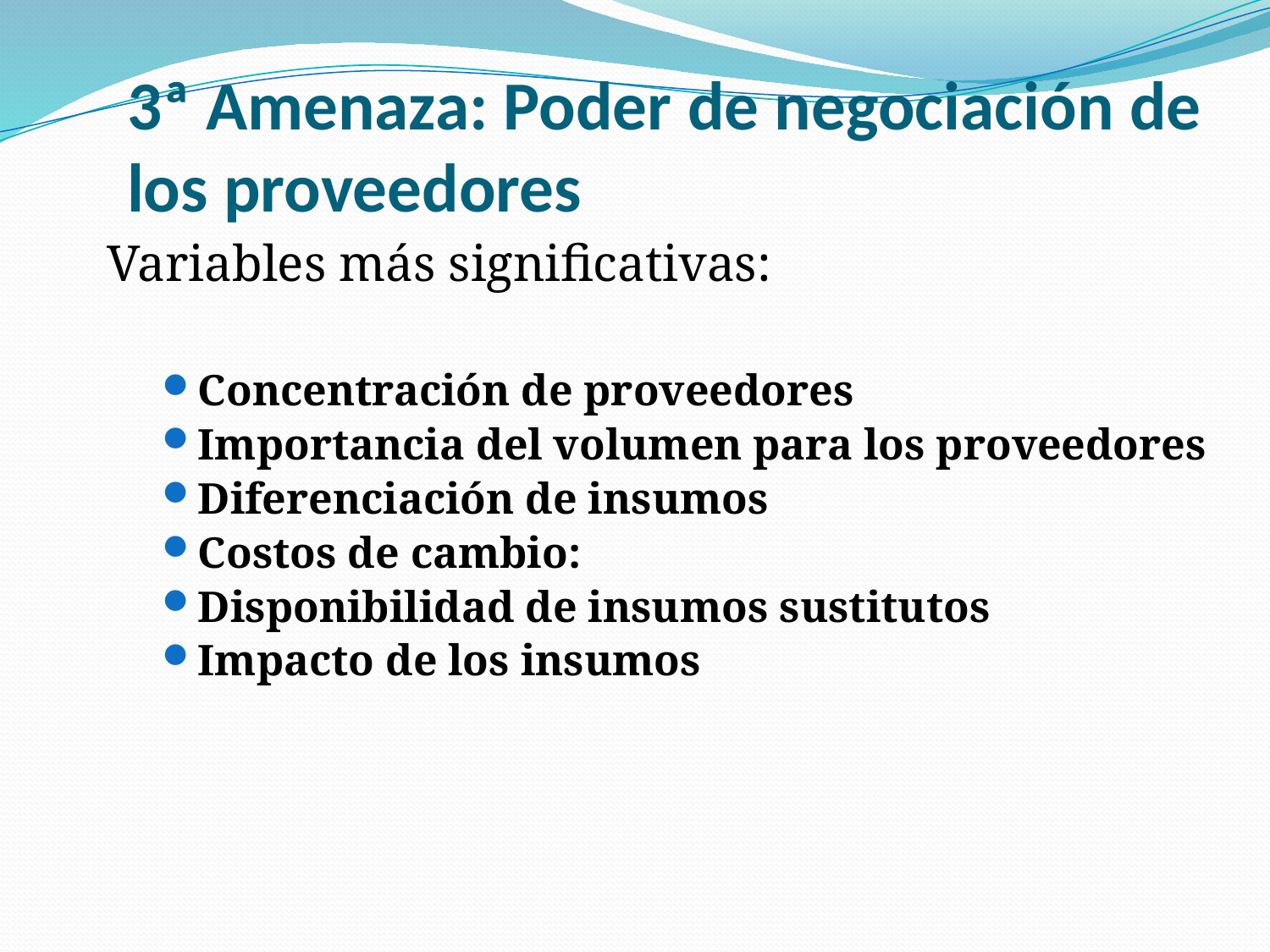

3ª Amenaza: Poder de negociación de los proveedores
Variables más significativas:

Concentración de proveedores
Importancia del volumen para los proveedores
Diferenciación de insumos
Costos de cambio:
Disponibilidad de insumos sustitutos
Impacto de los insumos